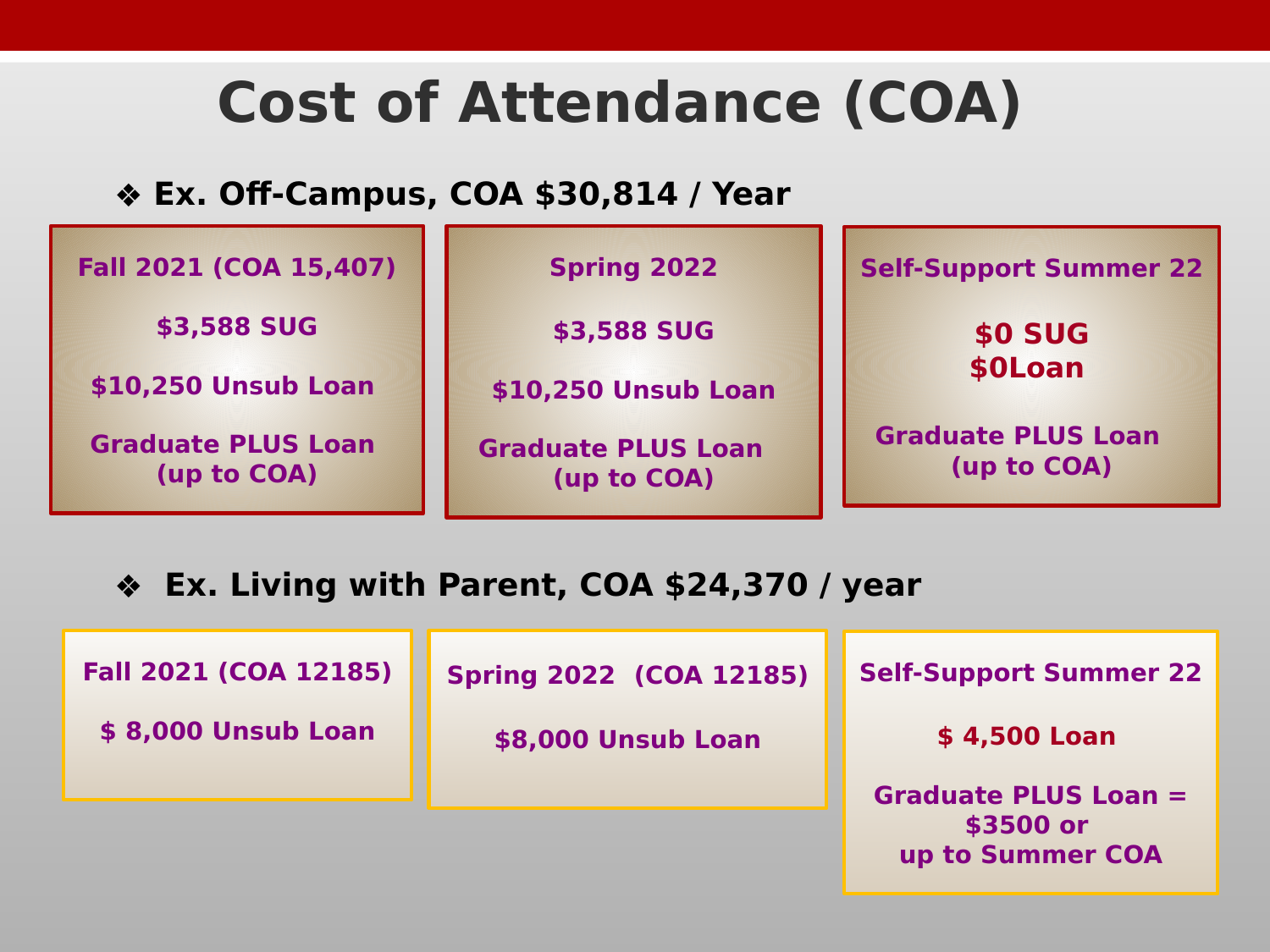

# Cost of Attendance (COA)
 Ex. Off-Campus, COA $30,814 / Year

  Ex. Living with Parent, COA $24,370 / year

Fall 2021 (COA 15,407)
$3,588 SUG

$10,250 Unsub Loan

Graduate PLUS Loan  (up to COA)
Spring 2022
$3,588 SUG

$10,250 Unsub Loan
Graduate PLUS Loan    (up to COA)
Self-Support Summer 22

$0 SUG
$0Loan

Graduate PLUS Loan
(up to COA)
Fall 2021 (COA 12185)
$ 8,000 Unsub Loan

Spring 2022  (COA 12185)
$8,000 Unsub Loan

Self-Support Summer 22

$ 4,500 Loan

Graduate PLUS Loan = $3500 or
up to Summer COA